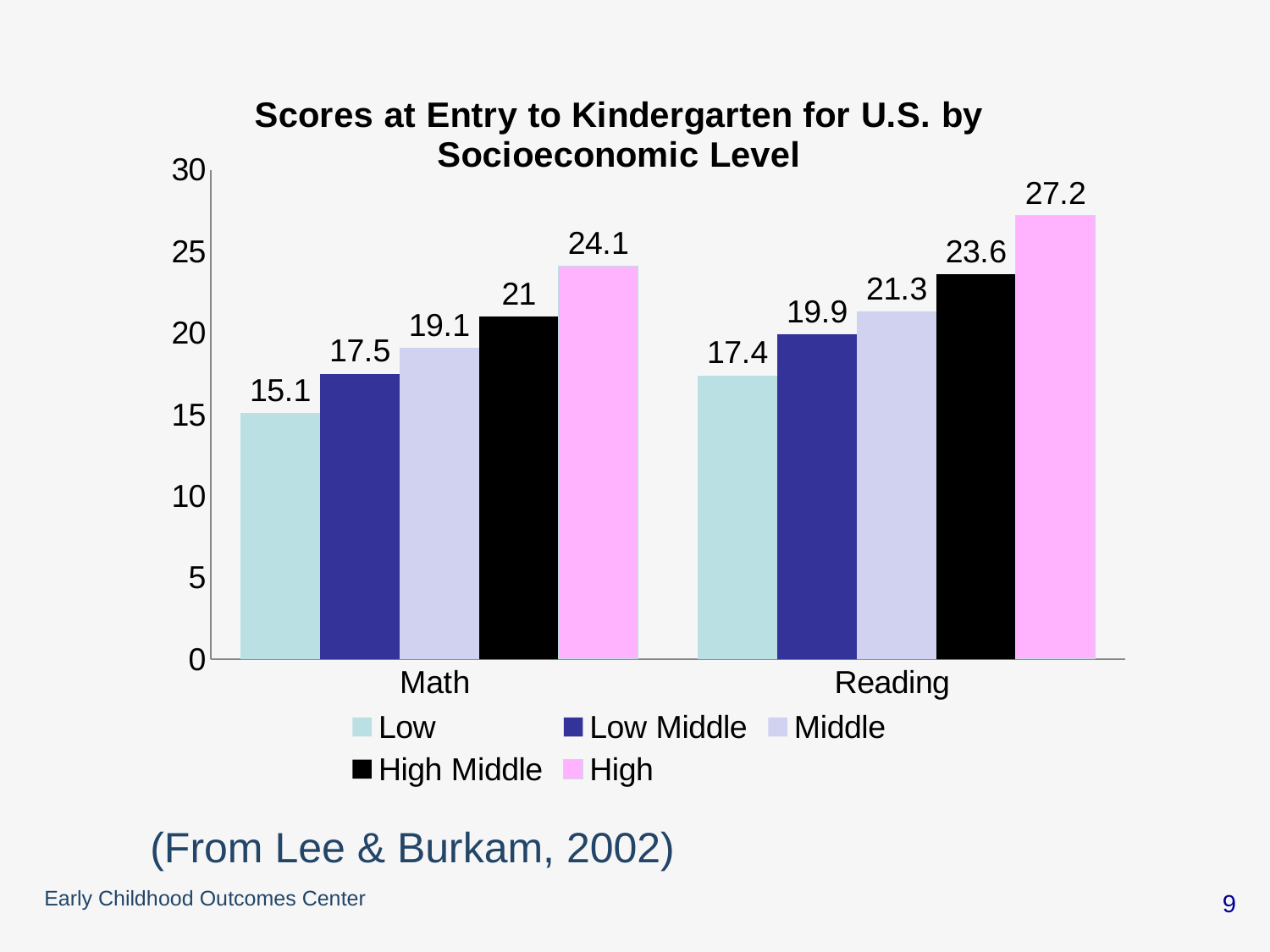

### Chart: Scores at Entry to Kindergarten for U.S. by Socioeconomic Level

| Category | Low | Low Middle | Middle | High Middle | High |
|---|---|---|---|---|---|
| Math  | 15.1 | 17.5 | 19.1 | 21.0 | 24.1 |
| Reading  | 17.4 | 19.9 | 21.3 | 23.6 | 27.2 |
(From Lee & Burkam, 2002)
9
Early Childhood Outcomes Center